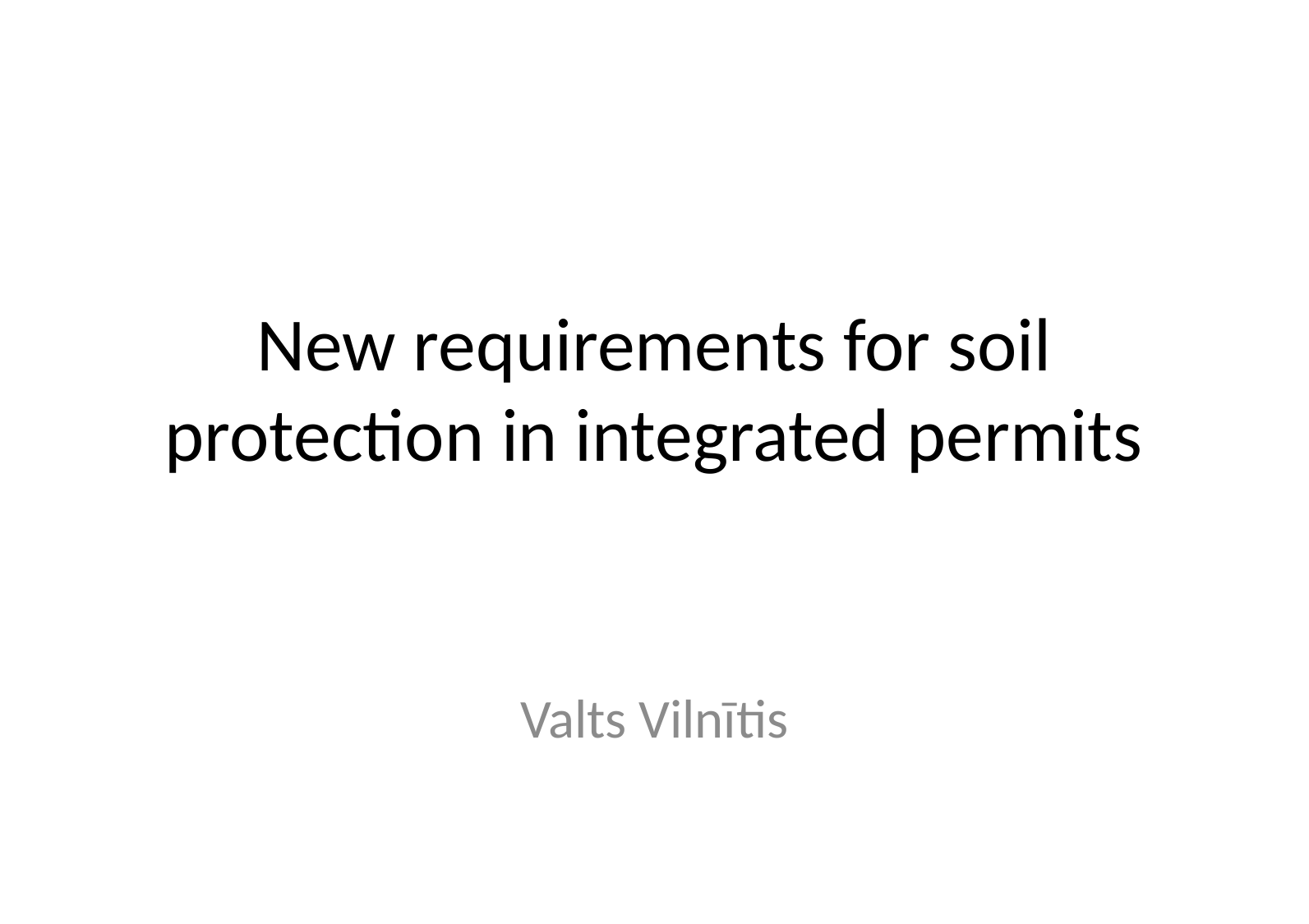

# New requirements for soil protection in integrated permits

Valts Vilnītis